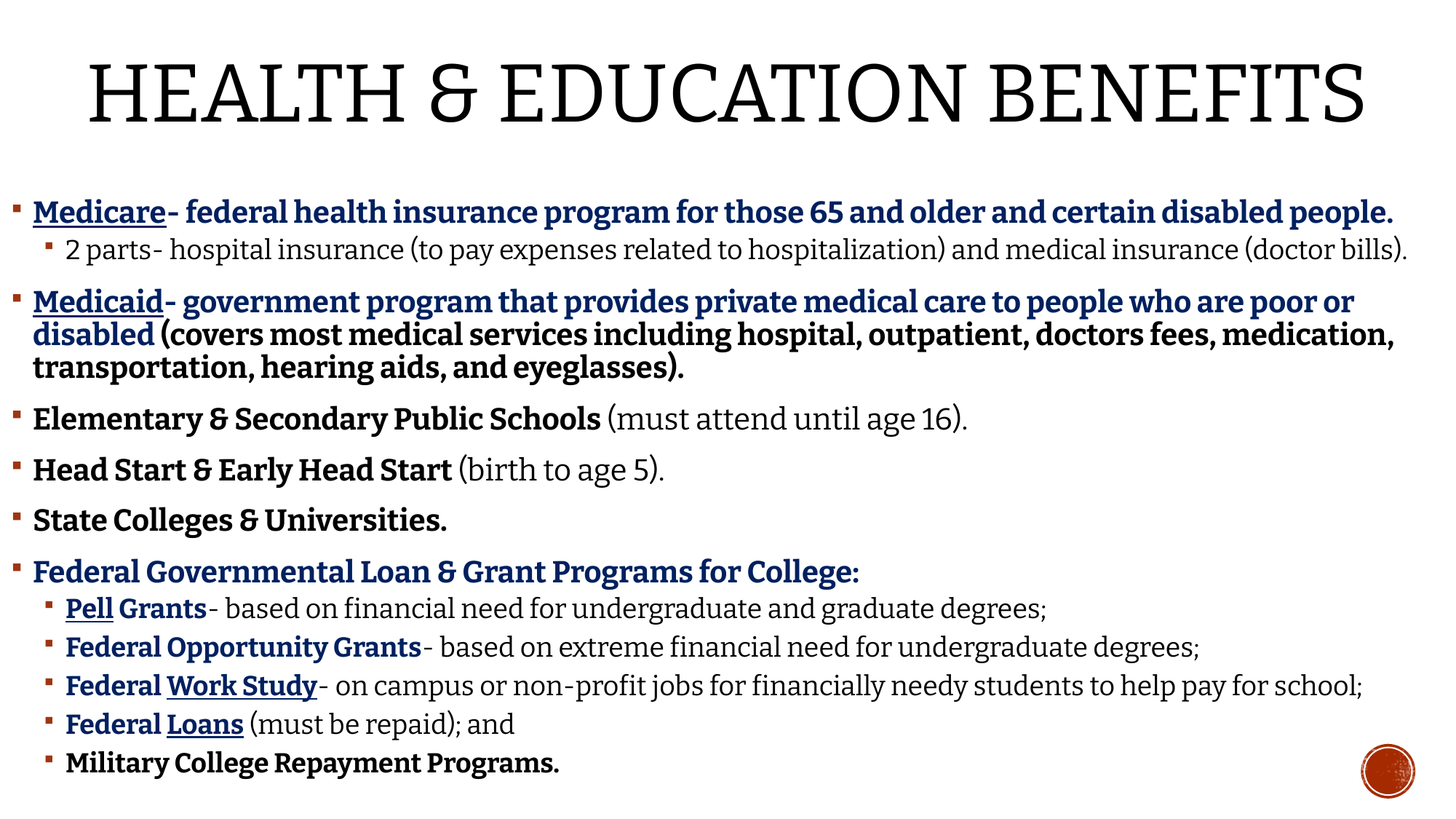

# Health & Education Benefits
Medicare- federal health insurance program for those 65 and older and certain disabled people.
2 parts- hospital insurance (to pay expenses related to hospitalization) and medical insurance (doctor bills).
Medicaid- government program that provides private medical care to people who are poor or disabled (covers most medical services including hospital, outpatient, doctors fees, medication, transportation, hearing aids, and eyeglasses).
Elementary & Secondary Public Schools (must attend until age 16).
Head Start & Early Head Start (birth to age 5).
State Colleges & Universities.
Federal Governmental Loan & Grant Programs for College:
Pell Grants- based on financial need for undergraduate and graduate degrees;
Federal Opportunity Grants- based on extreme financial need for undergraduate degrees;
Federal Work Study- on campus or non-profit jobs for financially needy students to help pay for school;
Federal Loans (must be repaid); and
Military College Repayment Programs.